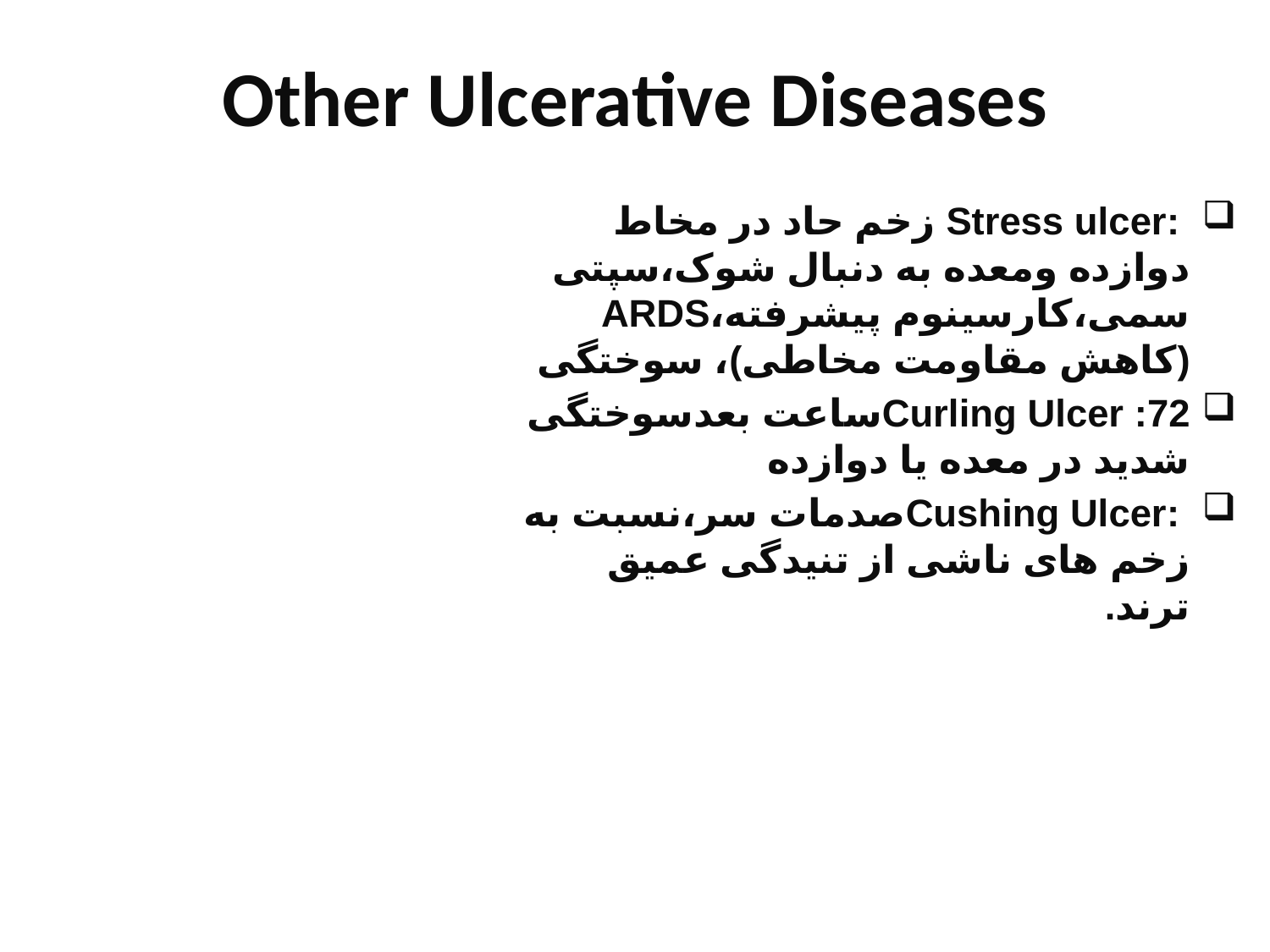

# Other Ulcerative Diseases

 :Stress ulcer زخم حاد در مخاط دوازده ومعده به دنبال شوک،سپتی سمی،کارسینوم پیشرفته،ARDS (کاهش مقاومت مخاطی)، سوختگی
Curling Ulcer :72ساعت بعدسوختگی شدید در معده یا دوازده
 :Cushing Ulcerصدمات سر،نسبت به زخم های ناشی از تنیدگی عمیق ترند.